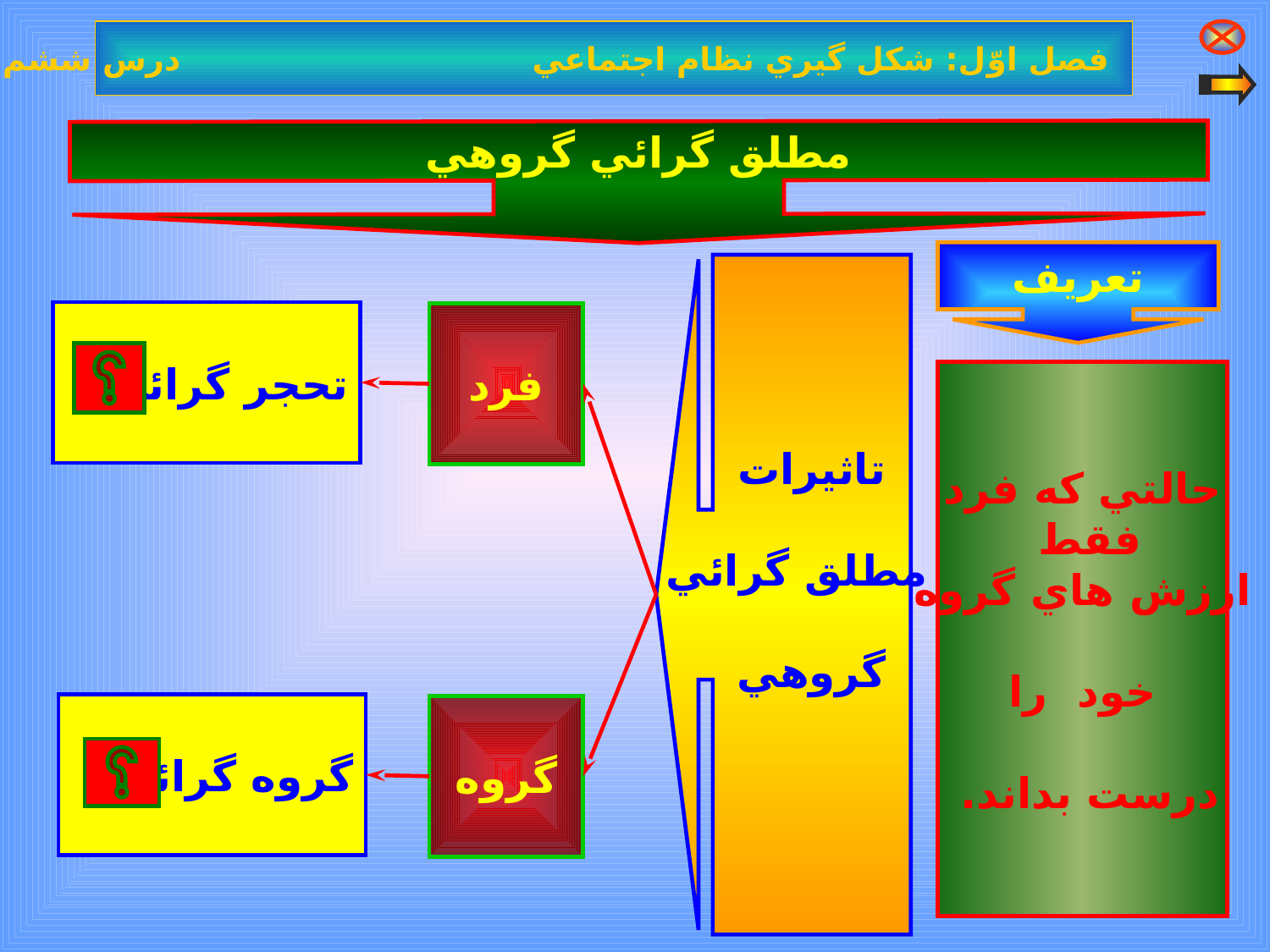

فصل اوّل: شكل گيري نظام اجتماعي                                درس ششم: آسيب هاي گروه

مطلق گرائي گروهي
تعريف

تاثيرات

  مطلق گرائي

گروهي

تحجر گرائي
فرد

حالتي كه فرد
فقط
ارزش هاي گروه

خود  را

درست بداند.
گروه گرائي
گروه